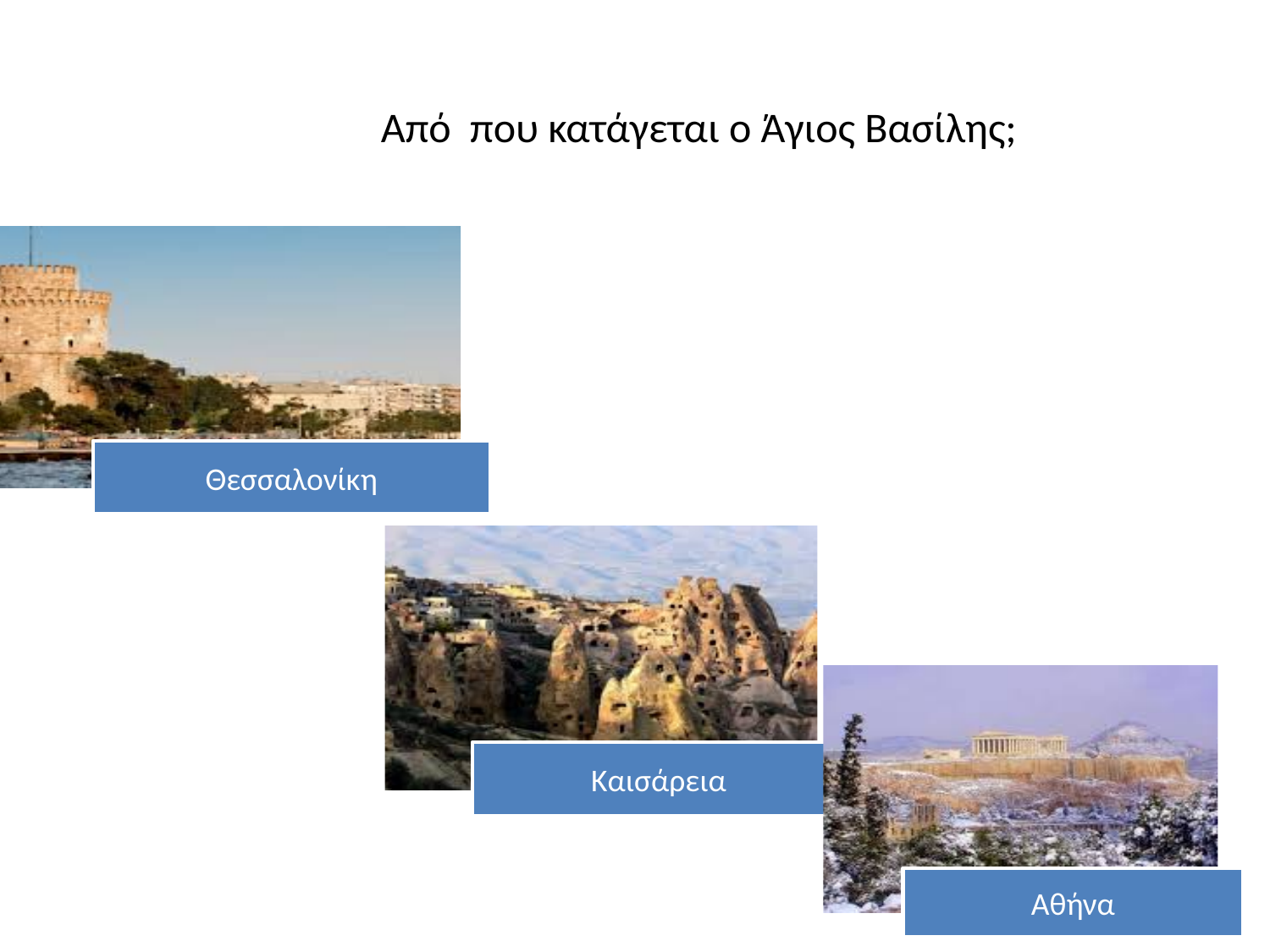

Από  που κατάγεται ο Άγιος Βασίλης;
Θεσσαλονίκη
Καισάρεια
Αθήνα